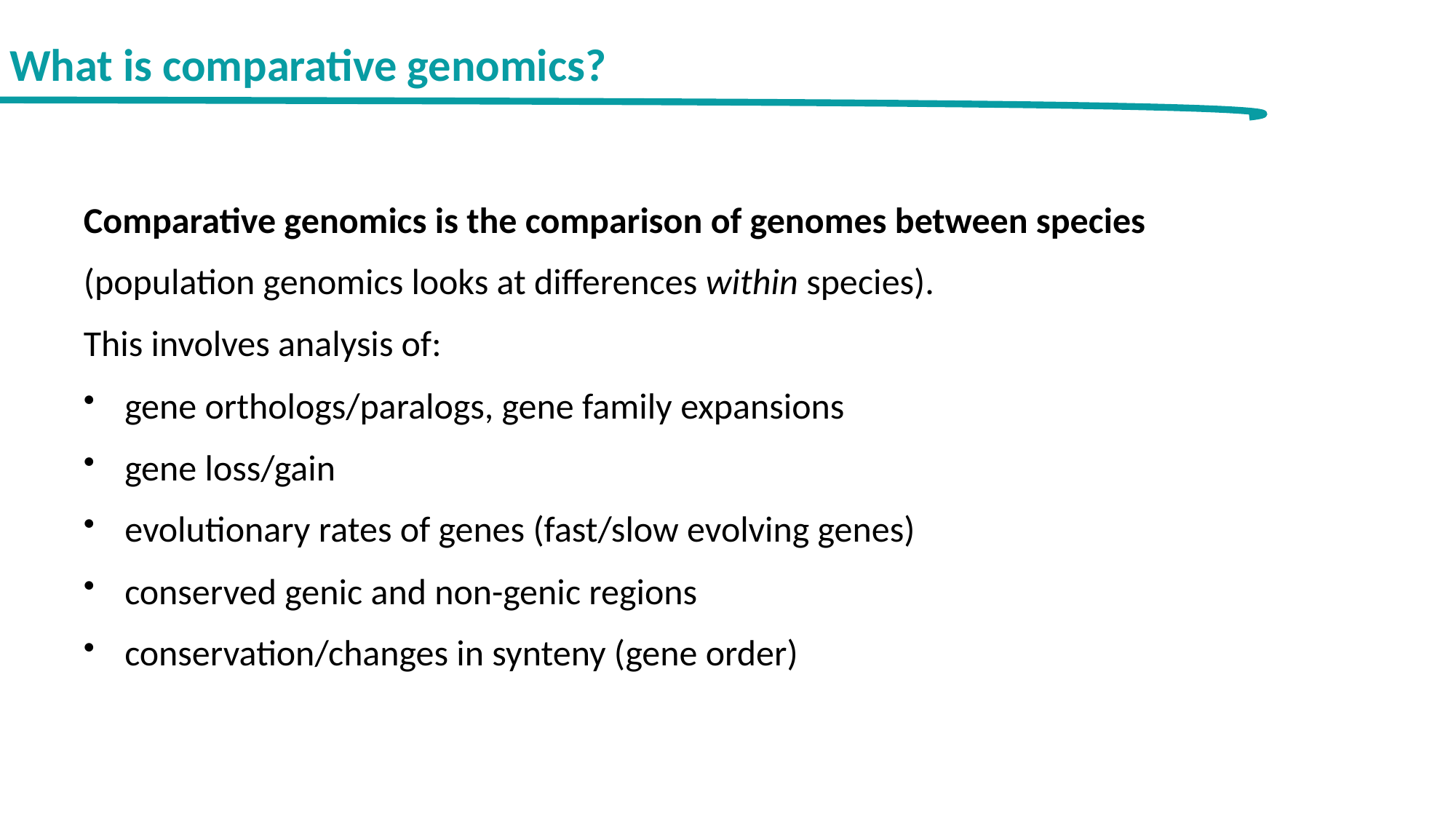

What is comparative genomics?
Comparative genomics is the comparison of genomes between species
(population genomics looks at differences within species).
This involves analysis of:
gene orthologs/paralogs, gene family expansions
gene loss/gain
evolutionary rates of genes (fast/slow evolving genes)
conserved genic and non-genic regions
conservation/changes in synteny (gene order)